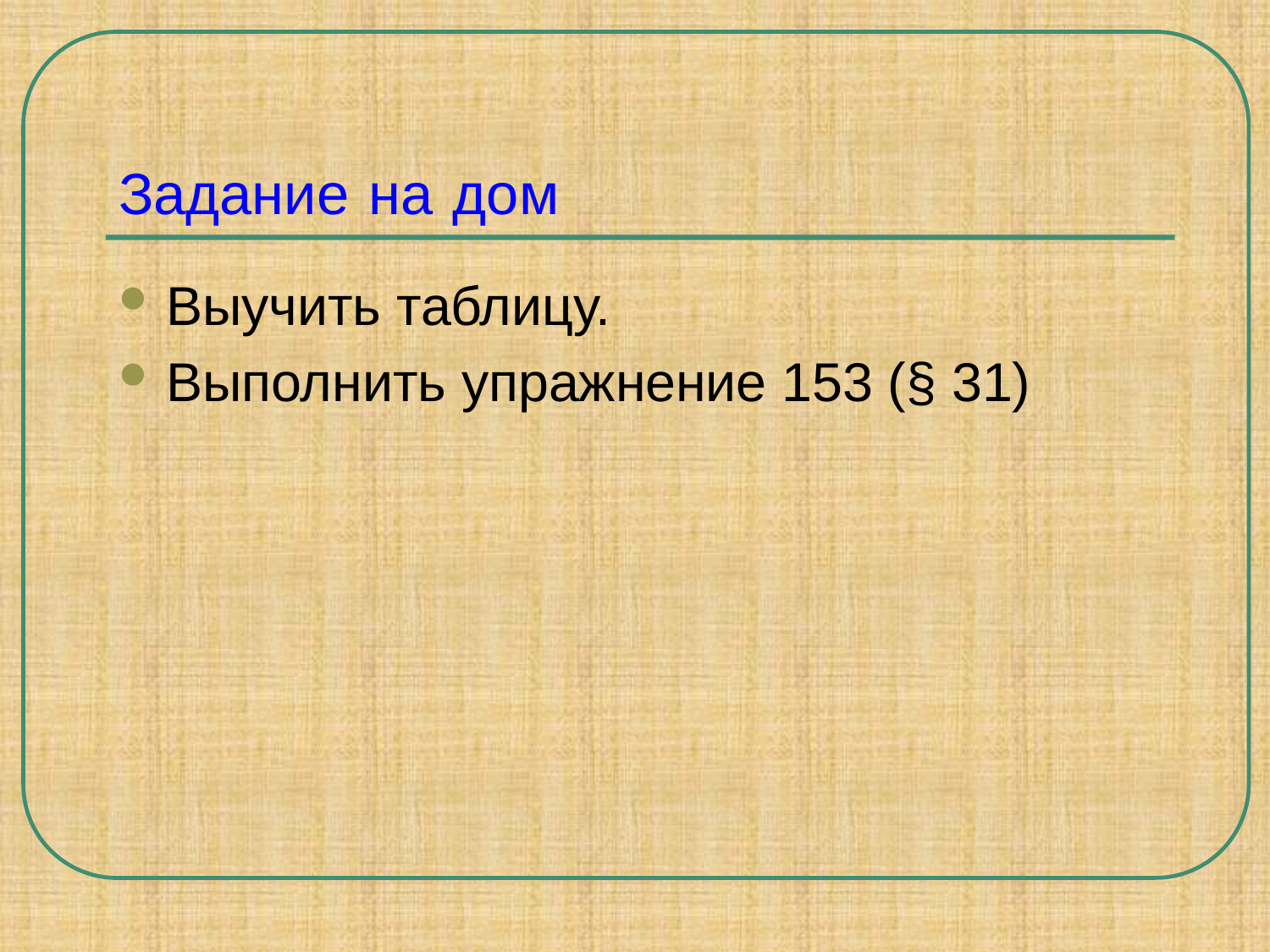

# Задание на дом
Выучить таблицу.
Выполнить упражнение 153 (§ 31)